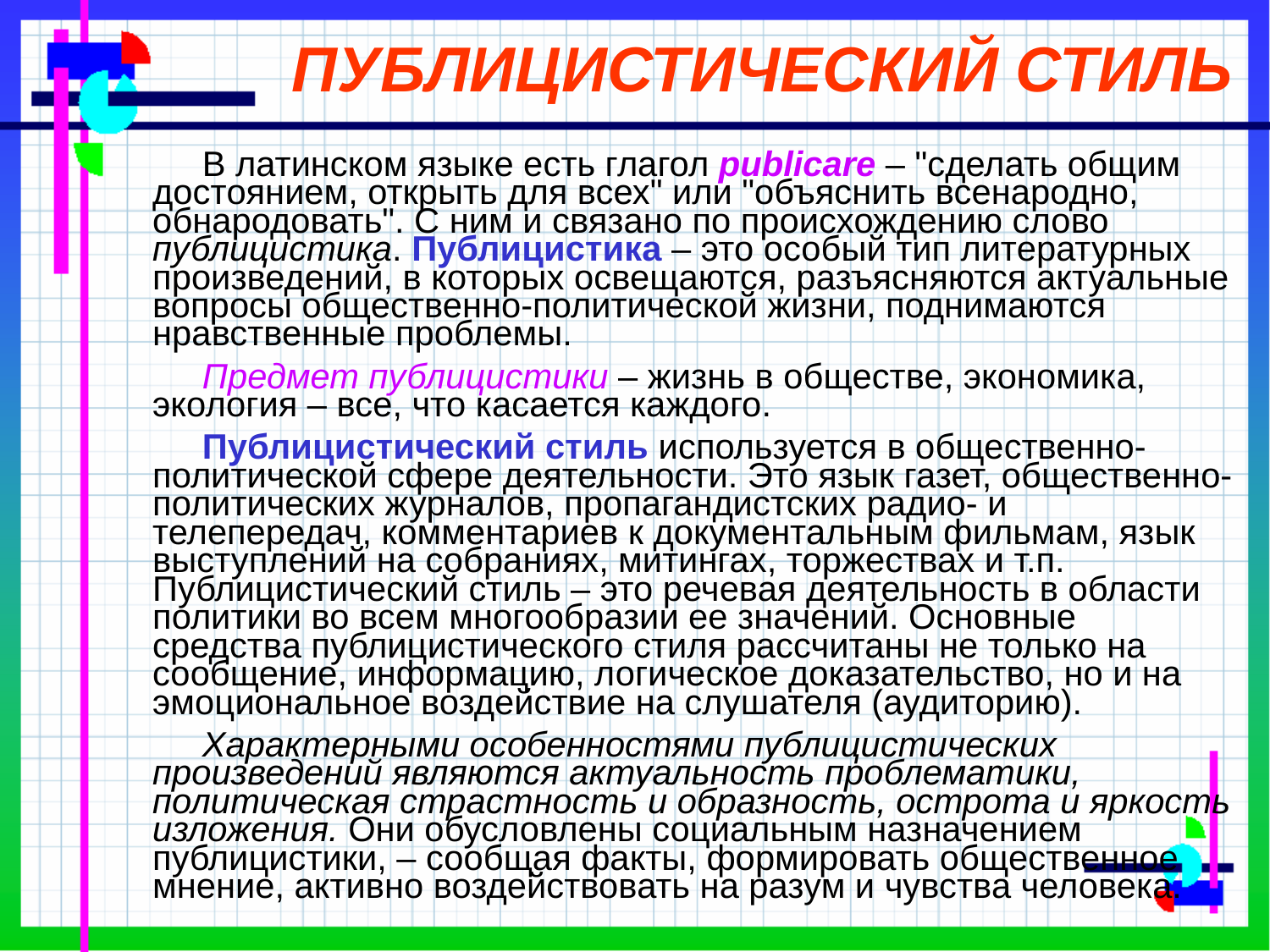

# ПУБЛИЦИСТИЧЕСКИЙ СТИЛЬ
          В латинском языке есть глагол publicare – "сделать общим достоянием, открыть для всех" или "объяснить всенародно, обнародовать". С ним и связано по происхождению слово публицистика. Публицистика – это особый тип литературных произведений, в которых освещаются, разъясняются актуальные вопросы общественно-политической жизни, поднимаются нравственные проблемы.
          Предмет публицистики – жизнь в обществе, экономика, экология – все, что касается каждого.
          Публицистический стиль используется в общественно-политической сфере деятельности. Это язык газет, общественно-полити­ческих журналов, пропагандистских радио- и телепередач, комментариев к документальным фильмам, язык выступлений на собраниях, митингах, торжествах и т.п. Публицистический стиль – это речевая деятельность в области политики во всем многообразии ее значений. Основные средства публицистического стиля рассчитаны не только на сообщение, информацию, логическое доказательство, но и на эмоциональное воздействие на слушателя (аудиторию).
          Характерными особенностями публицистических произведений являются актуальность проблематики, политическая страстность и образность, острота и яркость изложения. Они обусловлены социальным назначением публицистики, – сообщая факты, формировать общественное мнение, активно воздействовать на разум и чувства человека.